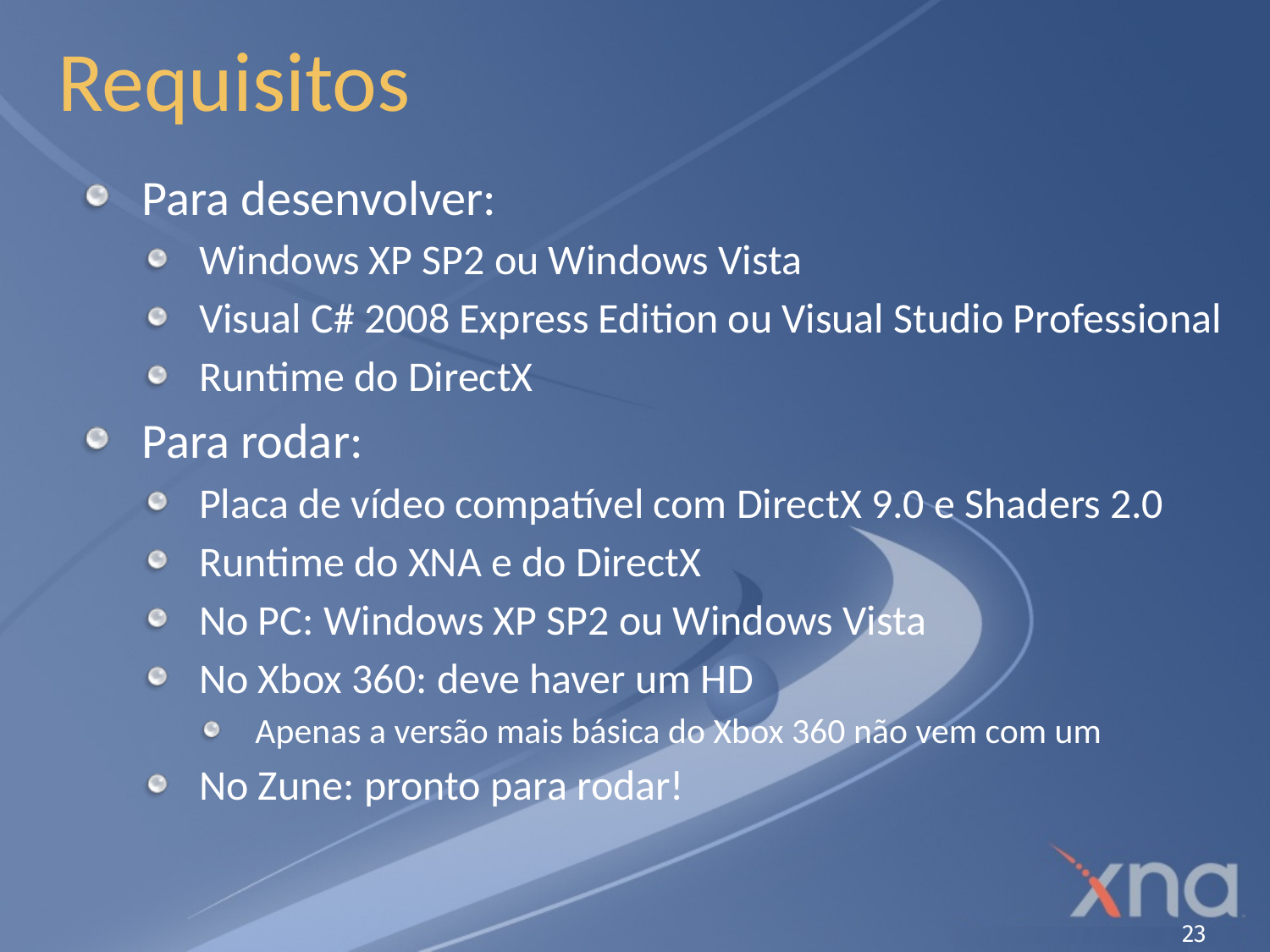

# Requisitos
Para desenvolver:
Windows XP SP2 ou Windows Vista
Visual C# 2008 Express Edition ou Visual Studio Professional
Runtime do DirectX
Para rodar:
Placa de vídeo compatível com DirectX 9.0 e Shaders 2.0
Runtime do XNA e do DirectX
No PC: Windows XP SP2 ou Windows Vista
No Xbox 360: deve haver um HD
Apenas a versão mais básica do Xbox 360 não vem com um
No Zune: pronto para rodar!